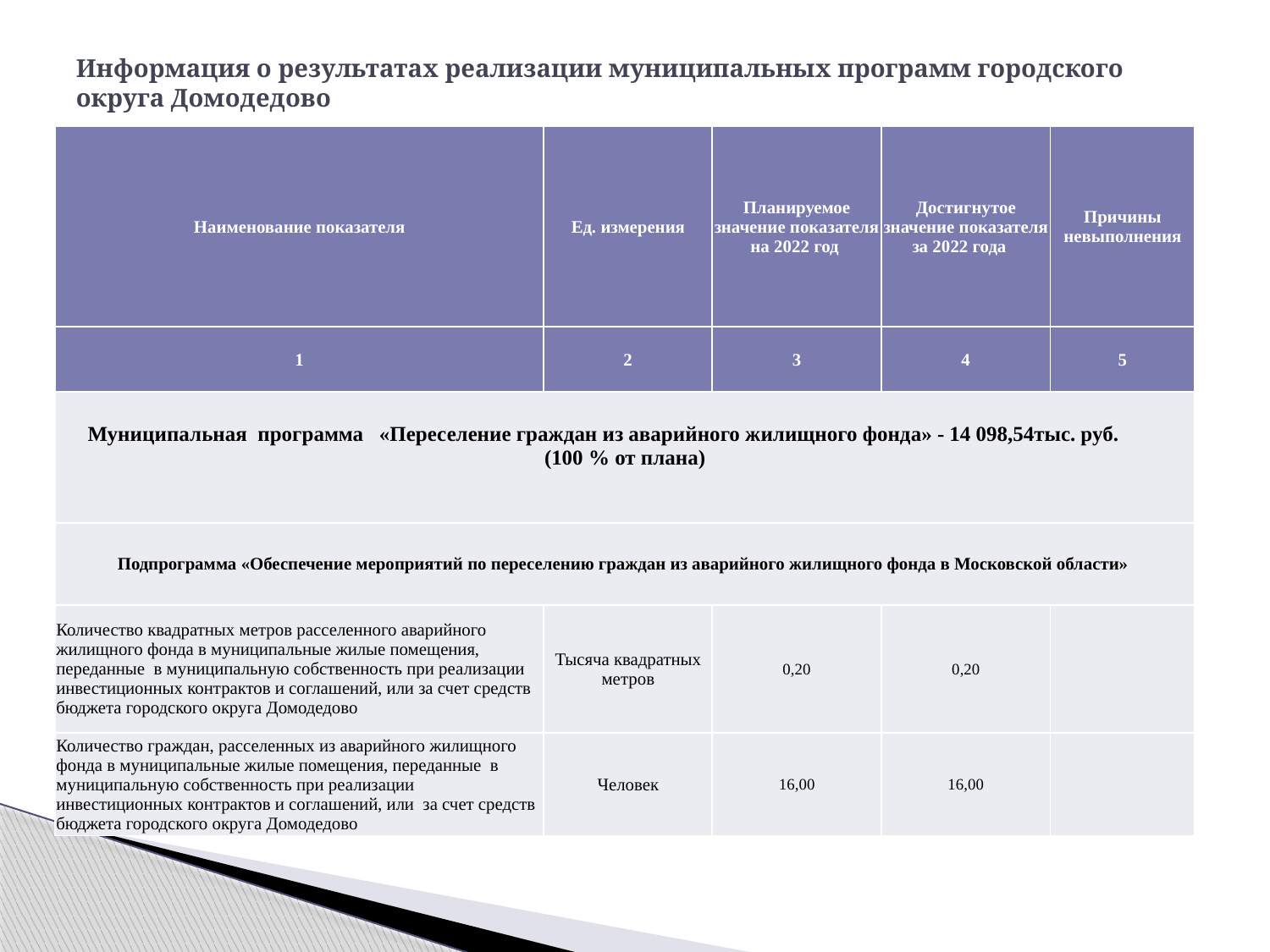

# Информация о результатах реализации муниципальных программ городского округа Домодедово
| Наименование показателя | Ед. измерения | Планируемое значение показателя на 2022 год | Достигнутое значение показателя за 2022 года | Причины невыполнения |
| --- | --- | --- | --- | --- |
| 1 | 2 | 3 | 4 | 5 |
| Муниципальная программа «Переселение граждан из аварийного жилищного фонда» - 14 098,54тыс. руб. (100 % от плана) |  |  |  |  |
| Подпрограмма «Обеспечение мероприятий по переселению граждан из аварийного жилищного фонда в Московской области» |  |  |  |  |
| Количество квадратных метров расселенного аварийного жилищного фонда в муниципальные жилые помещения, переданные в муниципальную собственность при реализации инвестиционных контрактов и соглашений, или за счет средств бюджета городского округа Домодедово | Тысяча квадратных метров | 0,20 | 0,20 |  |
| Количество граждан, расселенных из аварийного жилищного фонда в муниципальные жилые помещения, переданные в муниципальную собственность при реализации инвестиционных контрактов и соглашений, или за счет средств бюджета городского округа Домодедово | Человек | 16,00 | 16,00 |  |